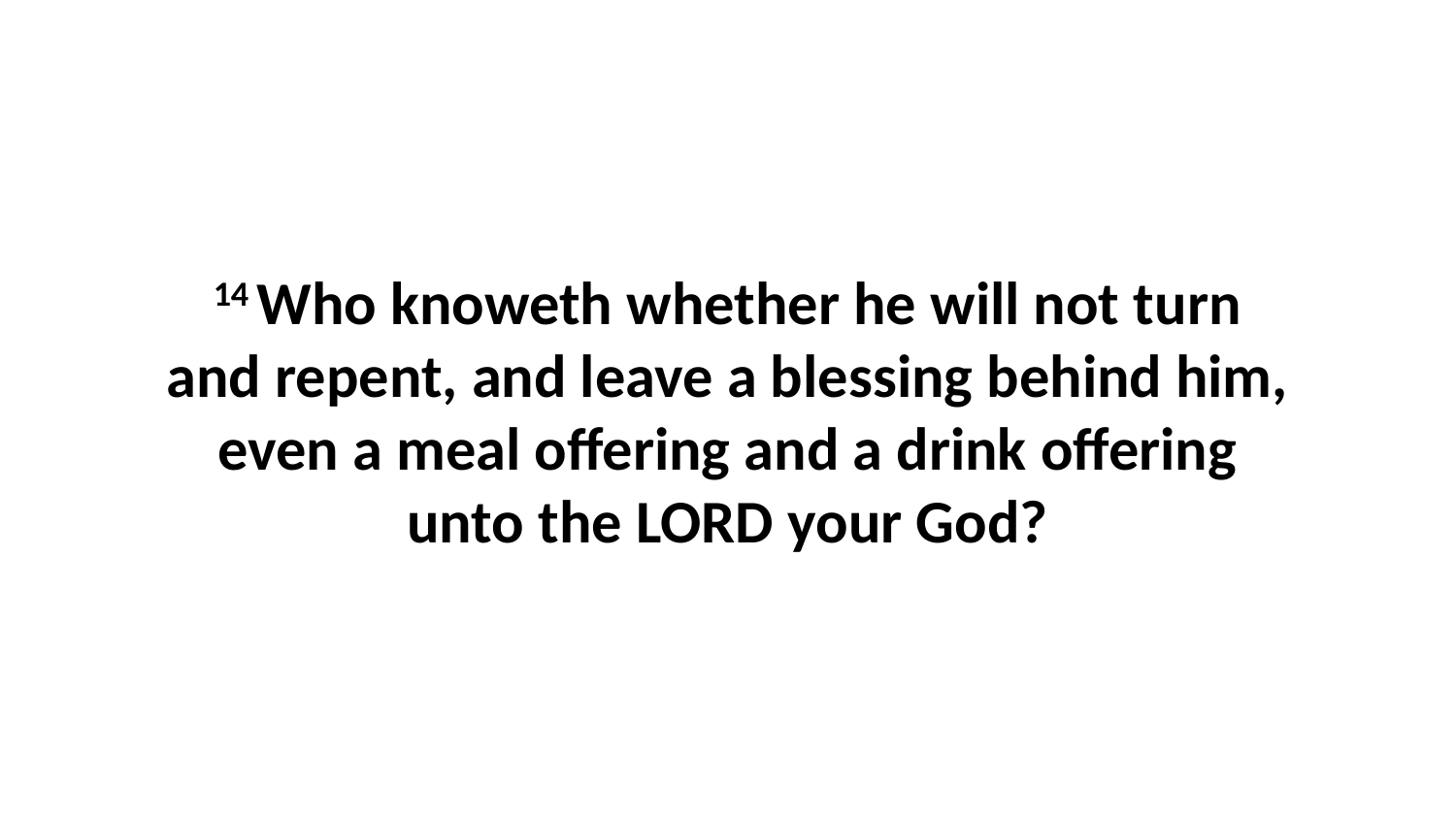

14 Who knoweth whether he will not turn and repent, and leave a blessing behind him, even a meal offering and a drink offering unto the LORD your God?